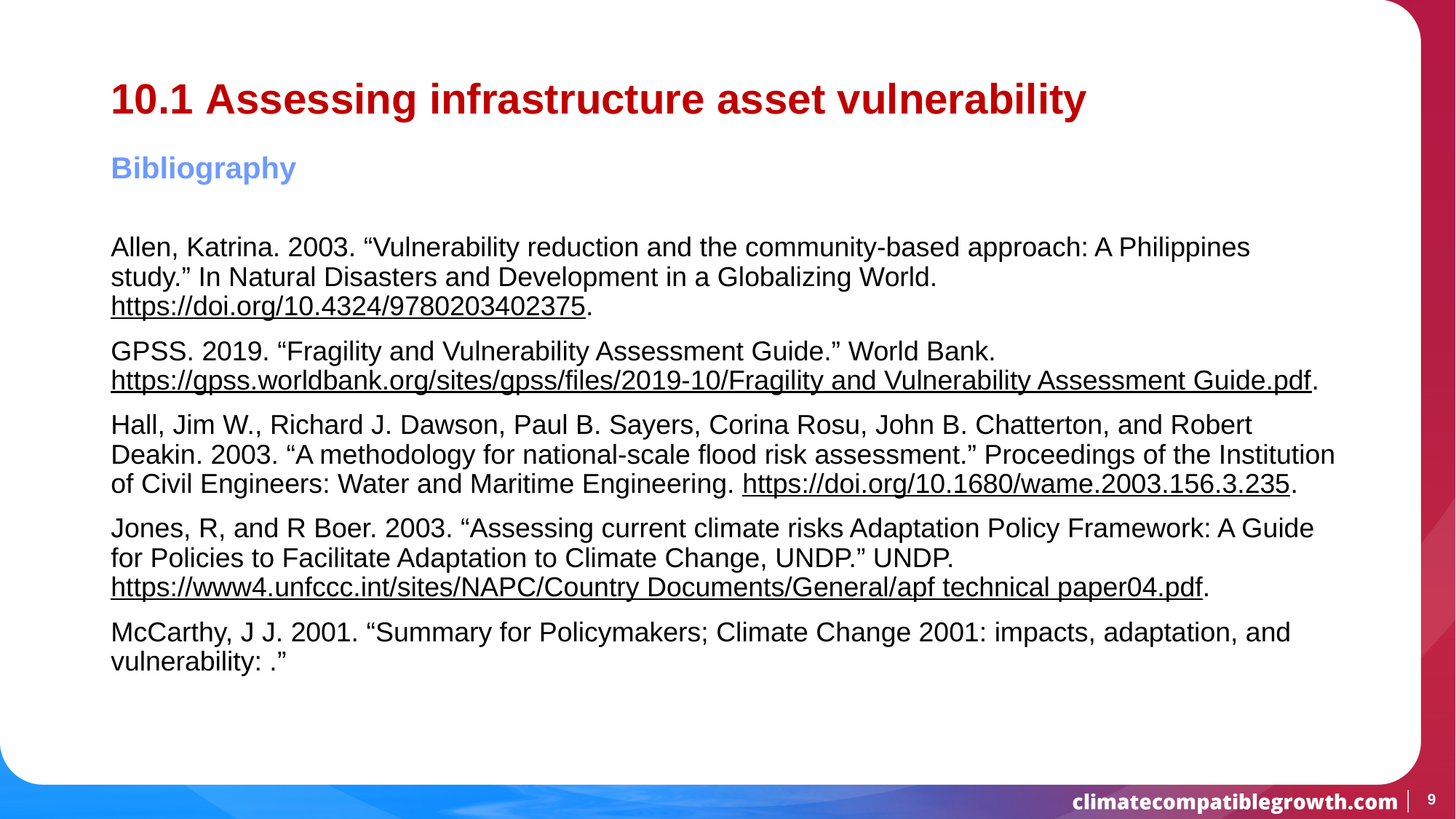

# 10.1 Assessing infrastructure asset vulnerability
Bibliography

Allen, Katrina. 2003. “Vulnerability reduction and the community-based approach: A Philippines study.” In Natural Disasters and Development in a Globalizing World. https://doi.org/10.4324/9780203402375.
GPSS. 2019. “Fragility and Vulnerability Assessment Guide.” World Bank. https://gpss.worldbank.org/sites/gpss/files/2019-10/Fragility and Vulnerability Assessment Guide.pdf.
Hall, Jim W., Richard J. Dawson, Paul B. Sayers, Corina Rosu, John B. Chatterton, and Robert Deakin. 2003. “A methodology for national-scale flood risk assessment.” Proceedings of the Institution of Civil Engineers: Water and Maritime Engineering. https://doi.org/10.1680/wame.2003.156.3.235.
Jones, R, and R Boer. 2003. “Assessing current climate risks Adaptation Policy Framework: A Guide for Policies to Facilitate Adaptation to Climate Change, UNDP.” UNDP. https://www4.unfccc.int/sites/NAPC/Country Documents/General/apf technical paper04.pdf.
McCarthy, J J. 2001. “Summary for Policymakers; Climate Change 2001: impacts, adaptation, and vulnerability: .”

9